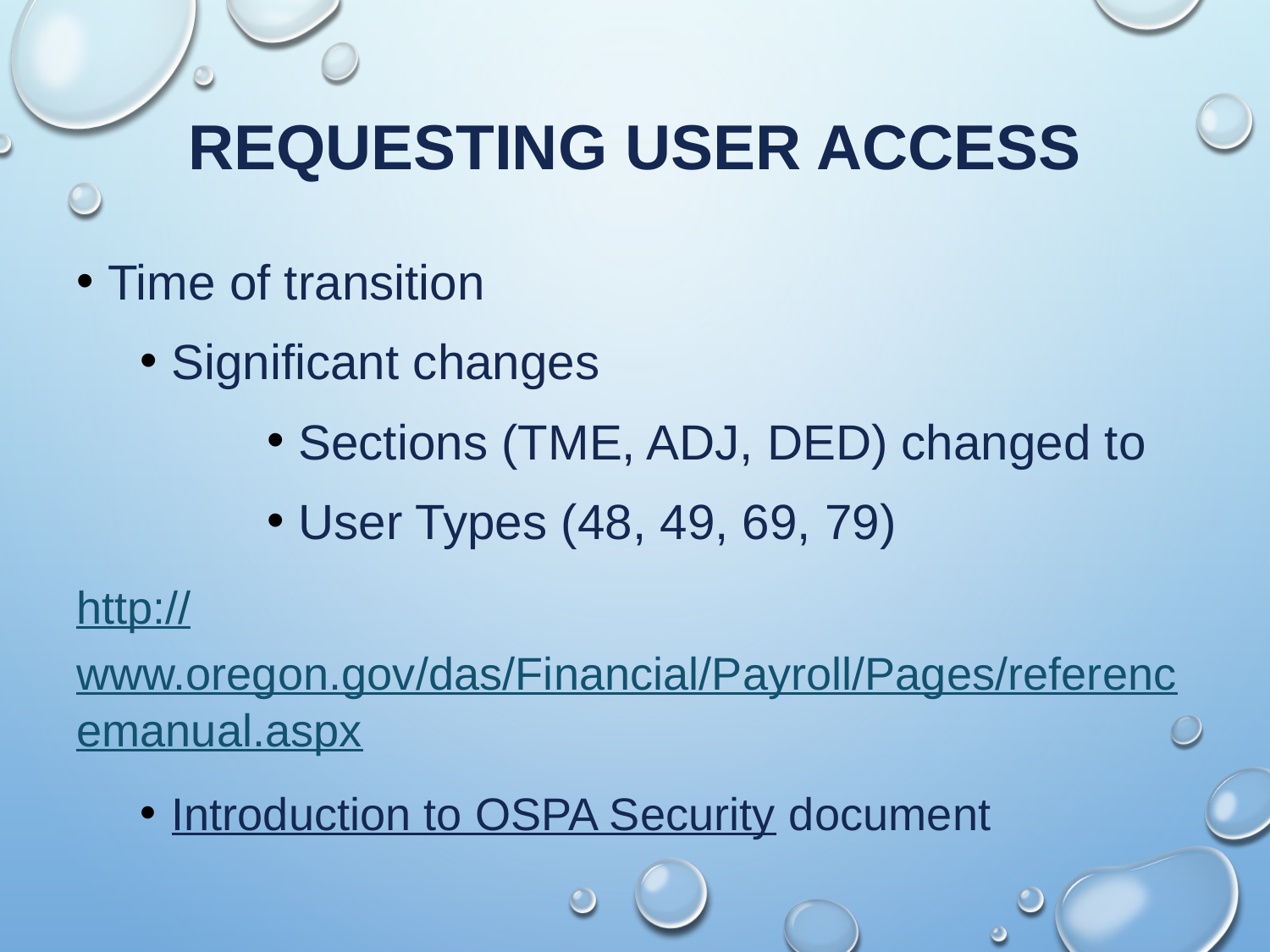

# Requesting User Access
Time of transition
Significant changes
Sections (TME, ADJ, DED) changed to
User Types (48, 49, 69, 79)
http://www.oregon.gov/das/Financial/Payroll/Pages/referencemanual.aspx
Introduction to OSPA Security document